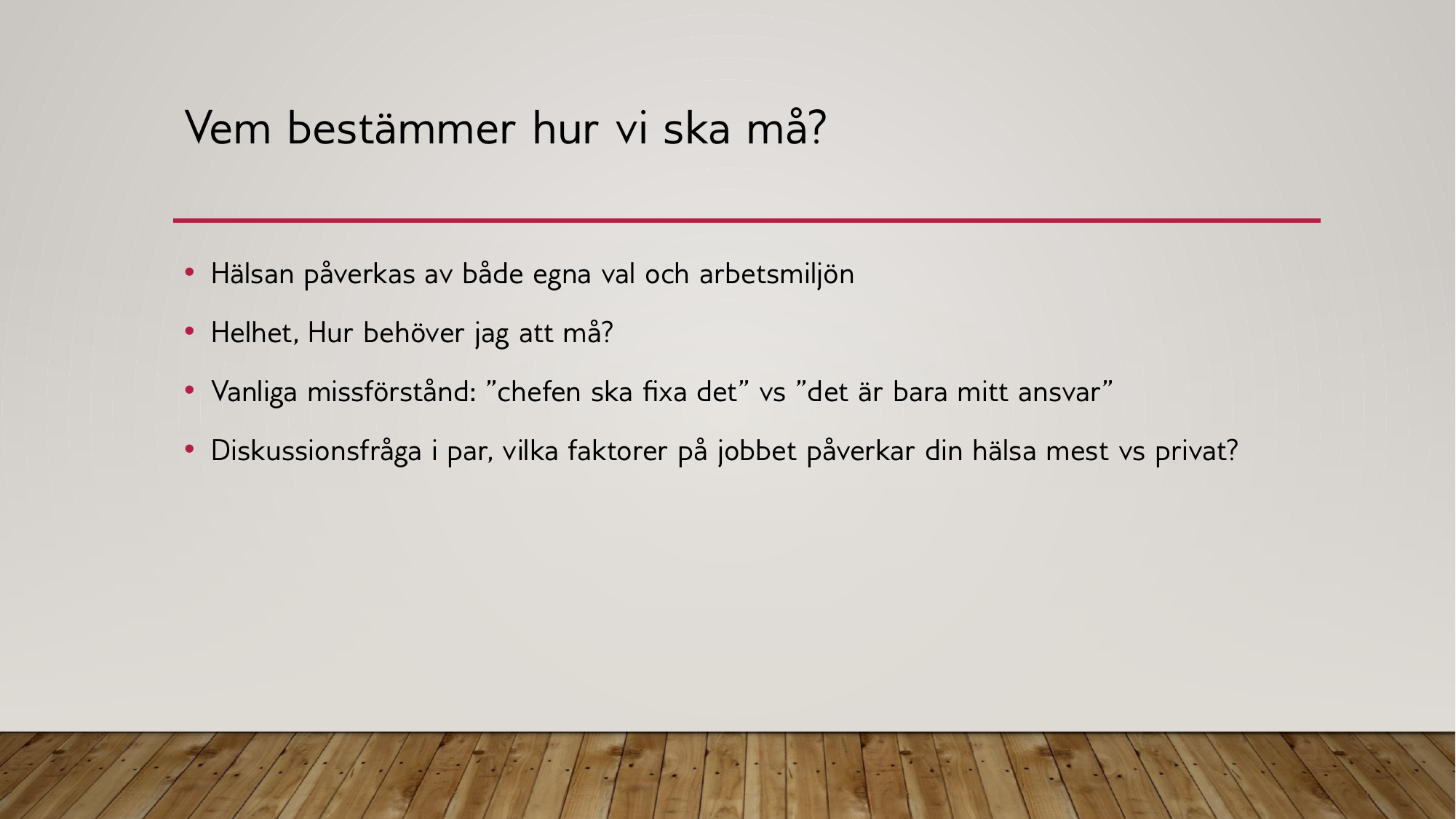

# Vem bestämmer hur vi ska må?
Hälsan påverkas av både egna val och arbetsmiljön
Helhet, Hur behöver jag att må?
Vanliga missförstånd: ”chefen ska fixa det” vs ”det är bara mitt ansvar”
Diskussionsfråga i par, vilka faktorer på jobbet påverkar din hälsa mest vs privat?